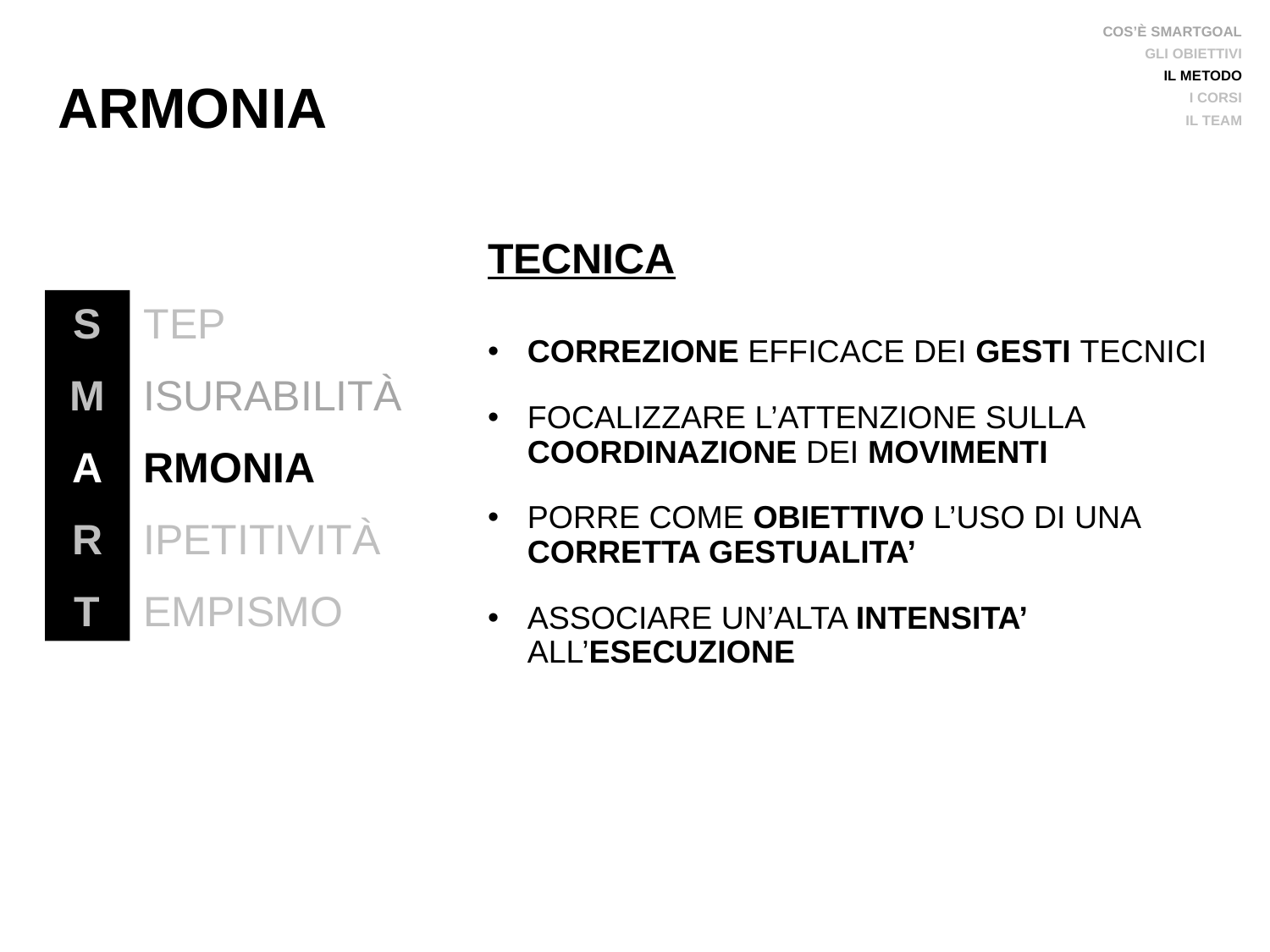

COS’È SMARTGOAL
GLI OBIETTIVI
IL METODO
I CORSI
IL TEAM
ARMONIA
TECNICA
CORREZIONE EFFICACE DEI GESTI TECNICI
FOCALIZZARE L’ATTENZIONE SULLA COORDINAZIONE DEI MOVIMENTI
PORRE COME OBIETTIVO L’USO DI UNA CORRETTA GESTUALITA’
ASSOCIARE UN’ALTA INTENSITA’
ALL’ESECUZIONE
S
M
A
R
T
TEP
ISURABILITÀ
RMONIA
IPETITIVITÀ
EMPISMO